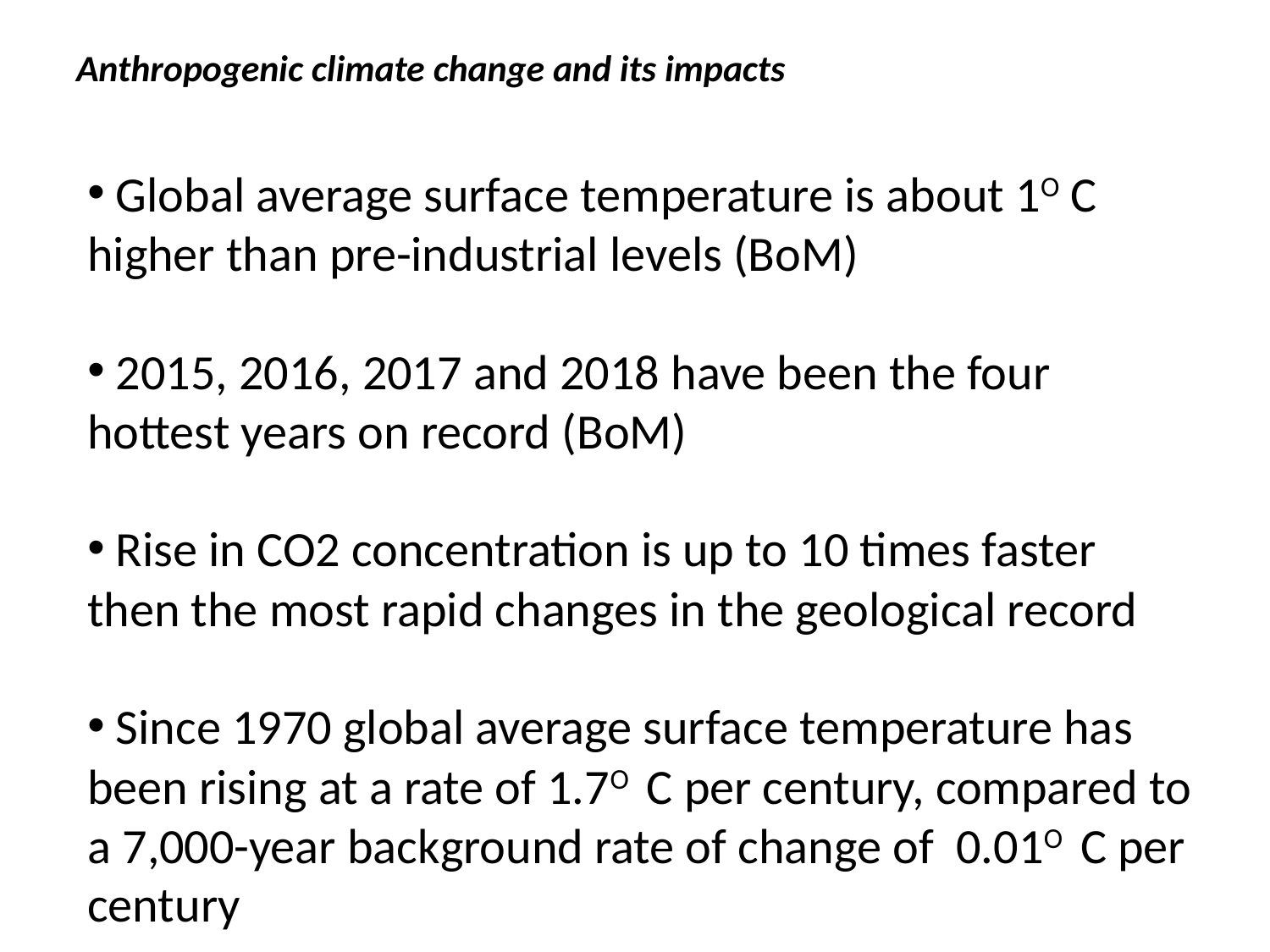

# Anthropogenic climate change and its impacts
 Global average surface temperature is about 1O C higher than pre-industrial levels (BoM)

 2015, 2016, 2017 and 2018 have been the four hottest years on record (BoM)

 Rise in CO2 concentration is up to 10 times faster then the most rapid changes in the geological record

 Since 1970 global average surface temperature has been rising at a rate of 1.7O  C per century, compared to a 7,000-year background rate of change of  0.01O  C per century